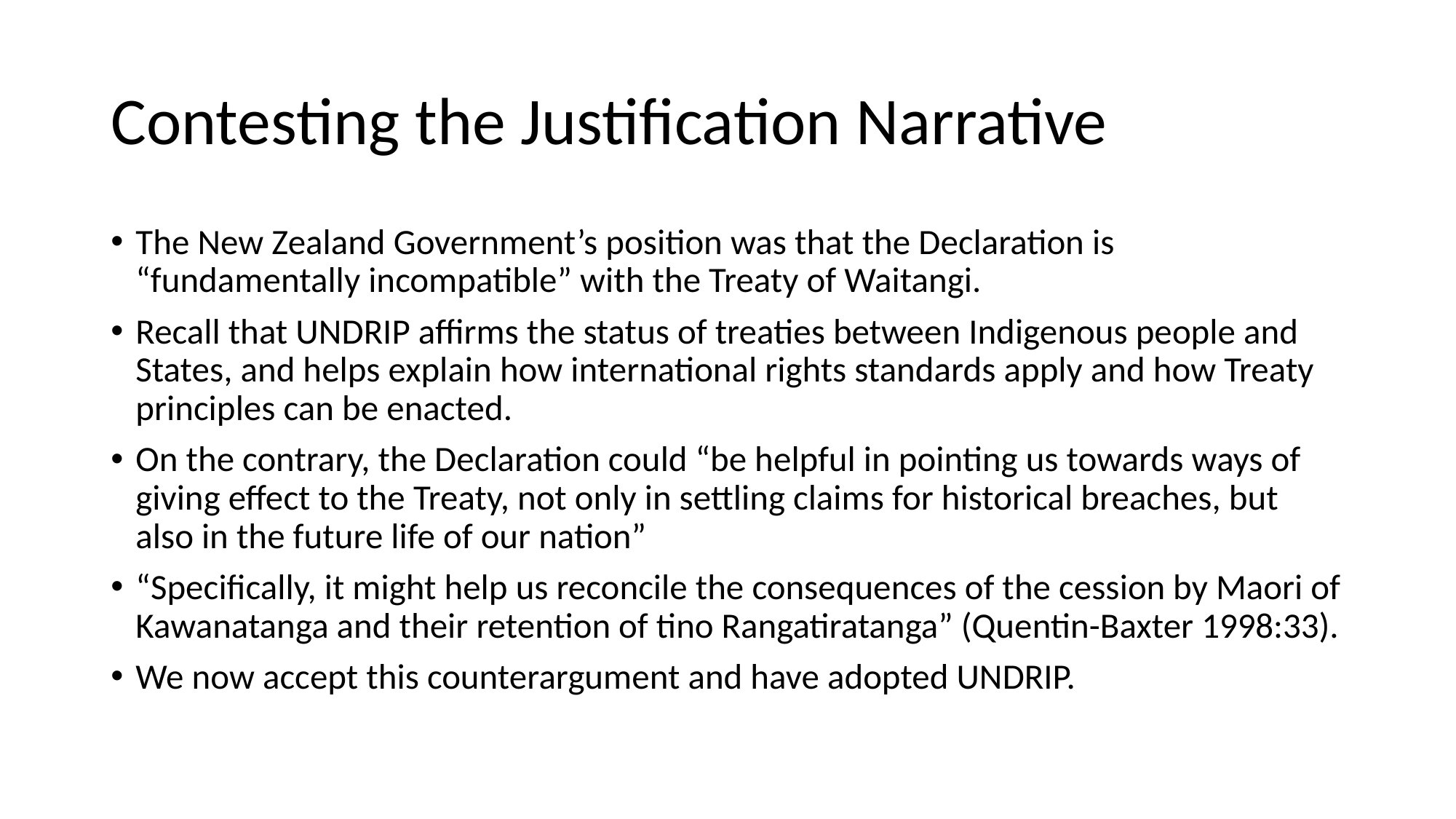

# Contesting the Justification Narrative
The New Zealand Government’s position was that the Declaration is “fundamentally incompatible” with the Treaty of Waitangi.
Recall that UNDRIP affirms the status of treaties between Indigenous people and States, and helps explain how international rights standards apply and how Treaty principles can be enacted.
On the contrary, the Declaration could “be helpful in pointing us towards ways of giving effect to the Treaty, not only in settling claims for historical breaches, but also in the future life of our nation”
“Specifically, it might help us reconcile the consequences of the cession by Maori of Kawanatanga and their retention of tino Rangatiratanga” (Quentin-Baxter 1998:33).
We now accept this counterargument and have adopted UNDRIP.